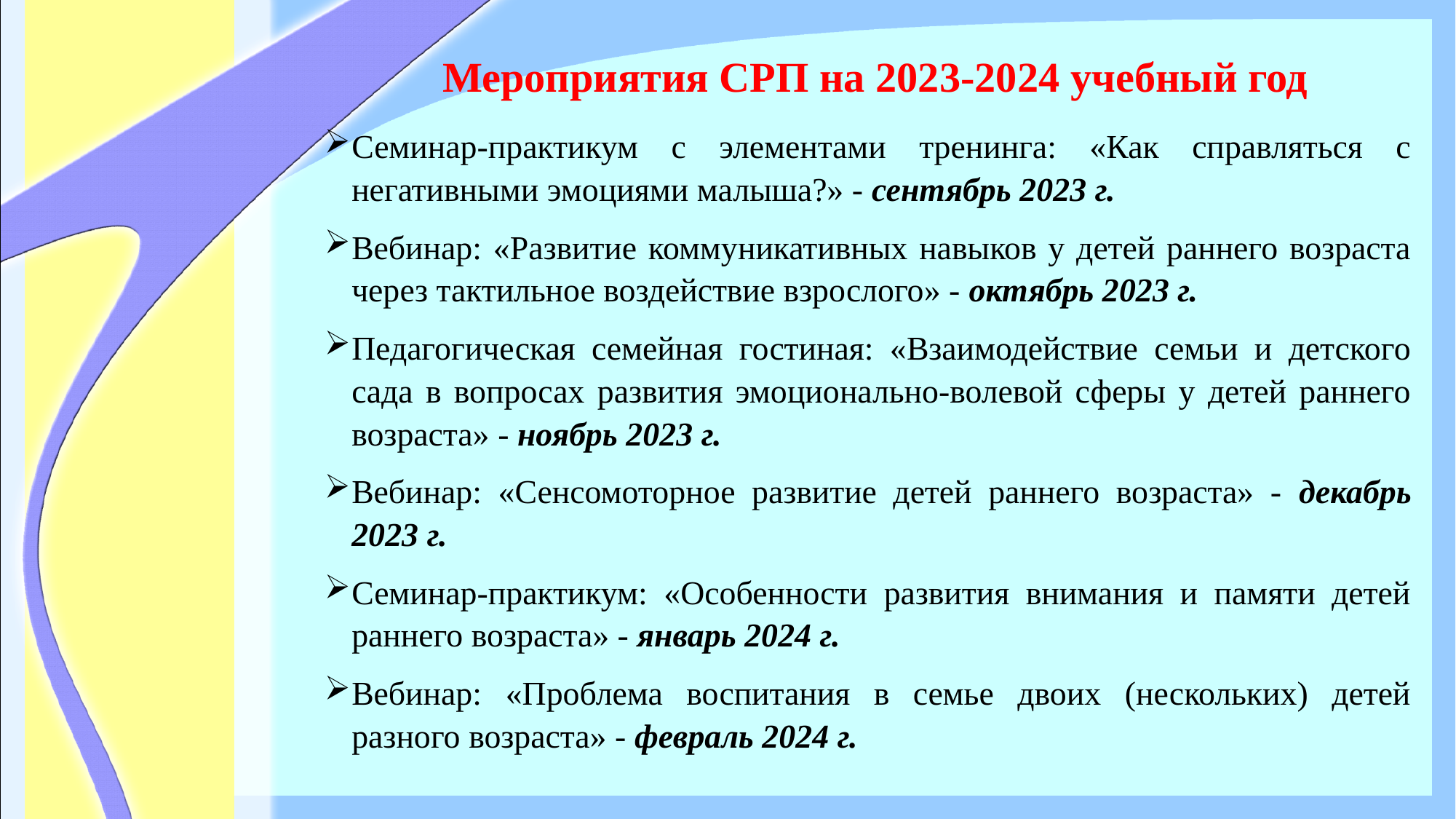

# Мероприятия СРП на 2023-2024 учебный год
Семинар-практикум с элементами тренинга: «Как справляться с негативными эмоциями малыша?» - сентябрь 2023 г.
Вебинар: «Развитие коммуникативных навыков у детей раннего возраста через тактильное воздействие взрослого» - октябрь 2023 г.
Педагогическая семейная гостиная: «Взаимодействие семьи и детского сада в вопросах развития эмоционально-волевой сферы у детей раннего возраста» - ноябрь 2023 г.
Вебинар: «Сенсомоторное развитие детей раннего возраста» - декабрь 2023 г.
Семинар-практикум: «Особенности развития внимания и памяти детей раннего возраста» - январь 2024 г.
Вебинар: «Проблема воспитания в семье двоих (нескольких) детей разного возраста» - февраль 2024 г.